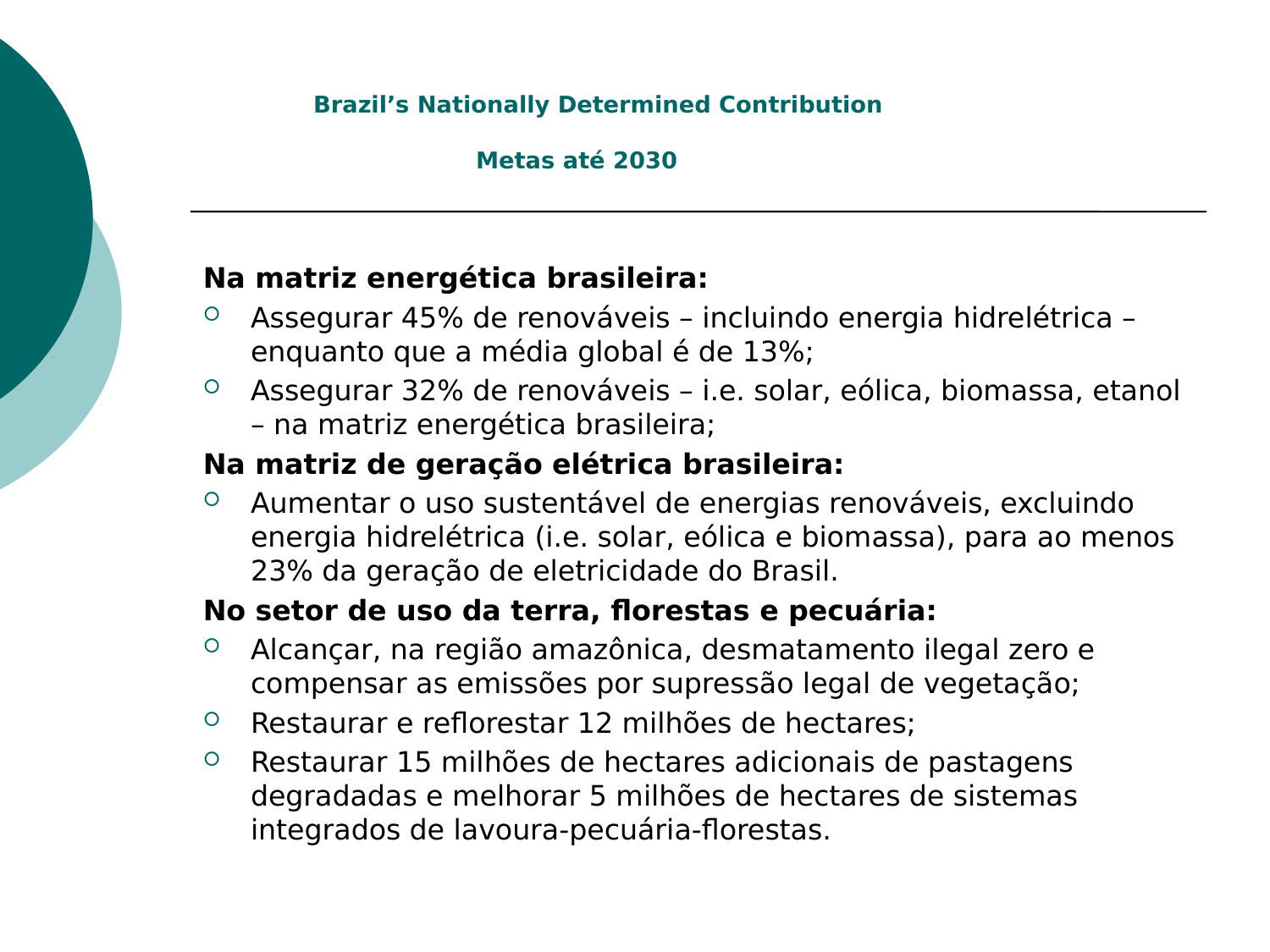

# Brazil’s Nationally Determined Contribution Metas até 2030
Na matriz energética brasileira:
Assegurar 45% de renováveis – incluindo energia hidrelétrica – enquanto que a média global é de 13%;
Assegurar 32% de renováveis – i.e. solar, eólica, biomassa, etanol – na matriz energética brasileira;
Na matriz de geração elétrica brasileira:
Aumentar o uso sustentável de energias renováveis, excluindo energia hidrelétrica (i.e. solar, eólica e biomassa), para ao menos 23% da geração de eletricidade do Brasil.
No setor de uso da terra, florestas e pecuária:
Alcançar, na região amazônica, desmatamento ilegal zero e compensar as emissões por supressão legal de vegetação;
Restaurar e reflorestar 12 milhões de hectares;
Restaurar 15 milhões de hectares adicionais de pastagens degradadas e melhorar 5 milhões de hectares de sistemas integrados de lavoura-pecuária-florestas.